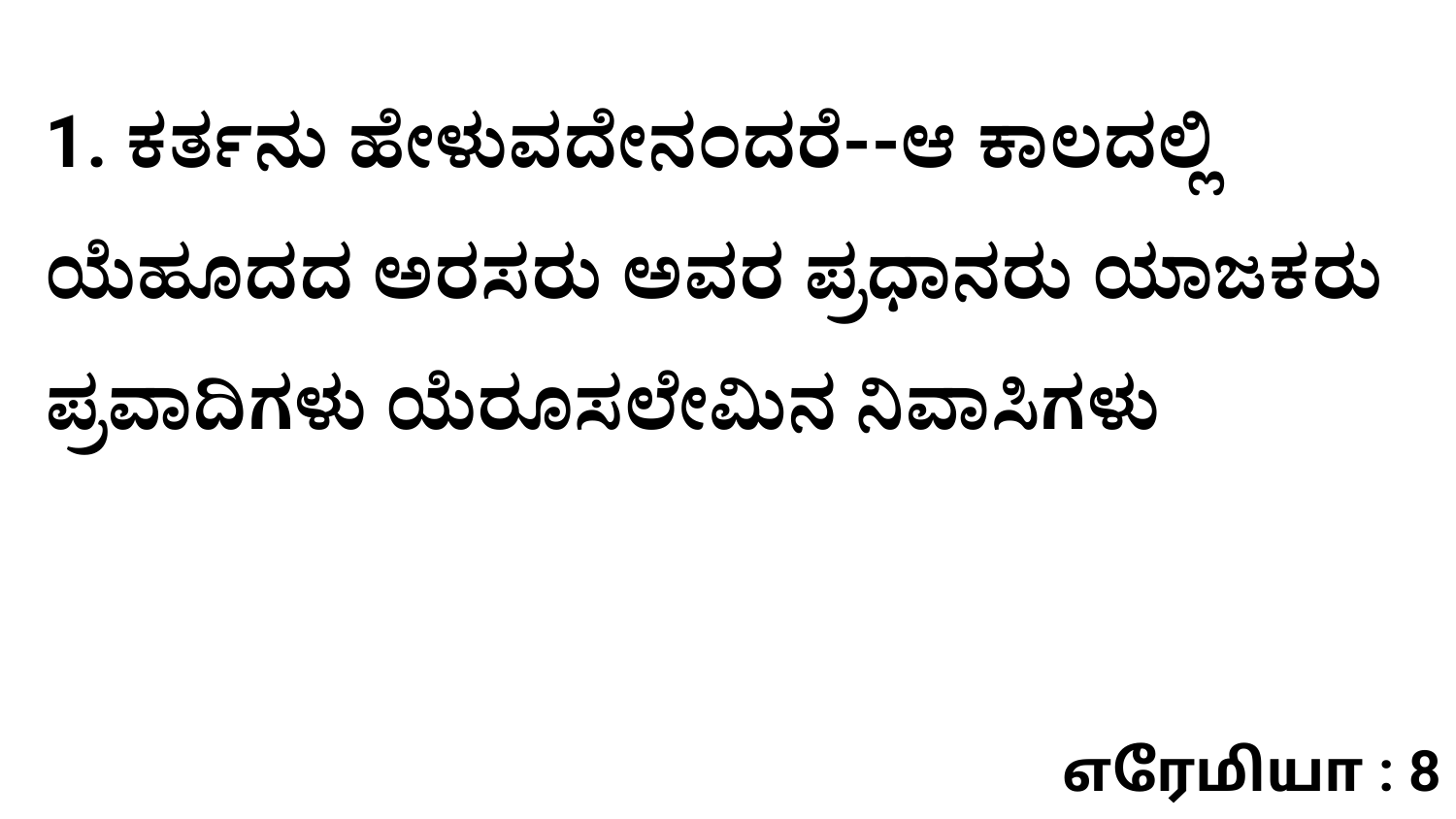

1. ಕರ್ತನು ಹೇಳುವದೇನಂದರೆ--ಆ ಕಾಲದಲ್ಲಿ ಯೆಹೂದದ ಅರಸರು ಅವರ ಪ್ರಧಾನರು ಯಾಜಕರು ಪ್ರವಾದಿಗಳು ಯೆರೂಸಲೇಮಿನ ನಿವಾಸಿಗಳು
எரேமியா : 8